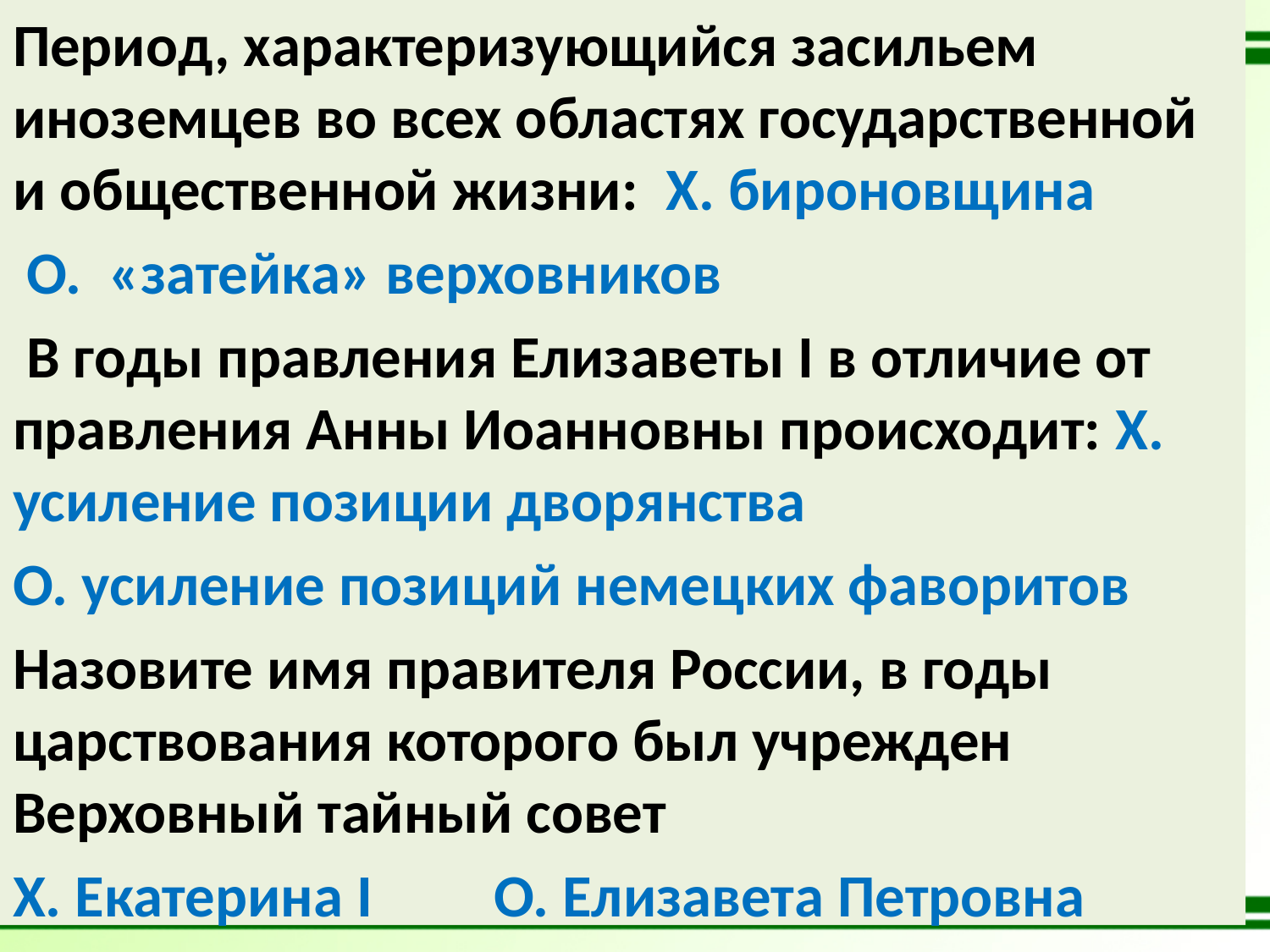

Период, характеризующийся засильем иноземцев во всех областях государственной и общественной жизни:  Х. бироновщина
 О.  «затейка» верховников
 В годы правления Елизаветы I в отличие от правления Анны Иоанновны происходит: Х.  усиление позиции дворянства
О. усиление позиций немецких фаворитов
Назовите имя правителя России, в годы царствования которого был учрежден Верховный тайный совет
Х. Екатерина I         О. Елизавета Петровна